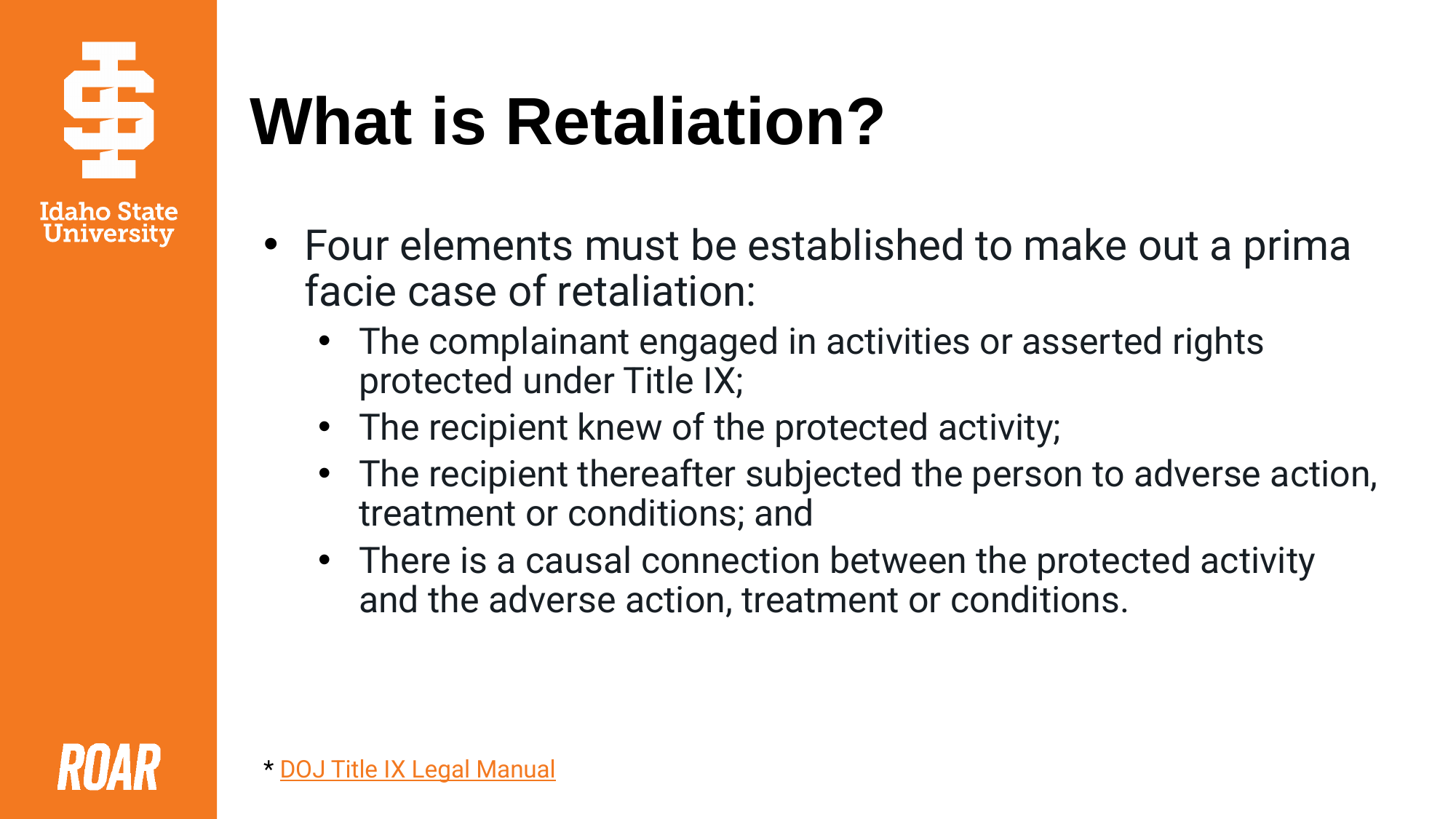

# What is Retaliation?
Four elements must be established to make out a prima facie case of retaliation:
The complainant engaged in activities or asserted rights protected under Title IX;
The recipient knew of the protected activity;
The recipient thereafter subjected the person to adverse action, treatment or conditions; and
There is a causal connection between the protected activity and the adverse action, treatment or conditions.

* DOJ Title IX Legal Manual